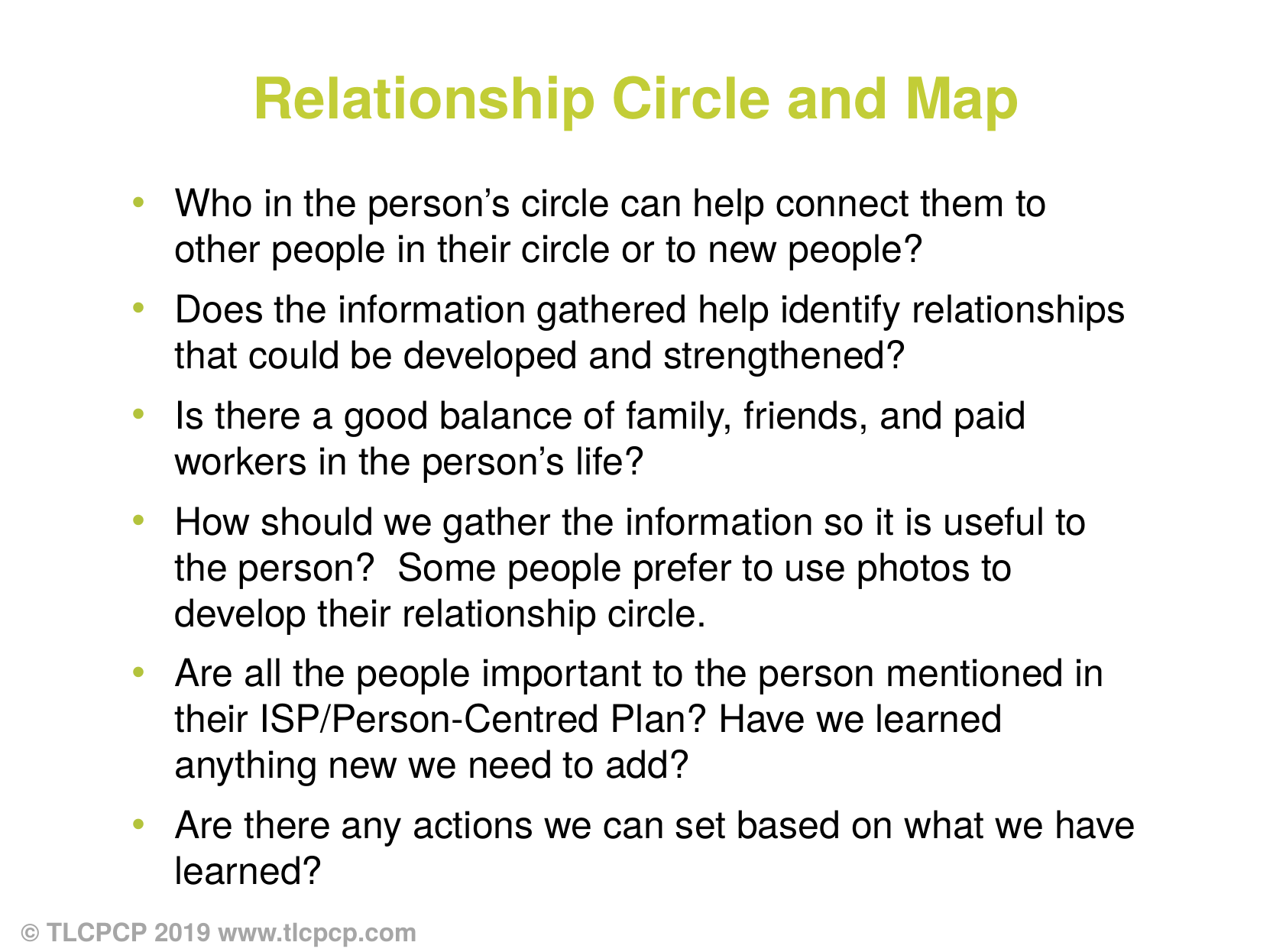

Relationship Circle and Map
Who in the person’s circle can help connect them to other people in their circle or to new people?
Does the information gathered help identify relationships that could be developed and strengthened?
Is there a good balance of family, friends, and paid workers in the person’s life?
How should we gather the information so it is useful to the person?  Some people prefer to use photos to develop their relationship circle.
Are all the people important to the person mentioned in their ISP/Person-Centred Plan? Have we learned anything new we need to add?
Are there any actions we can set based on what we have learned?

© TLCPCP 2019 www.tlcpcp.com